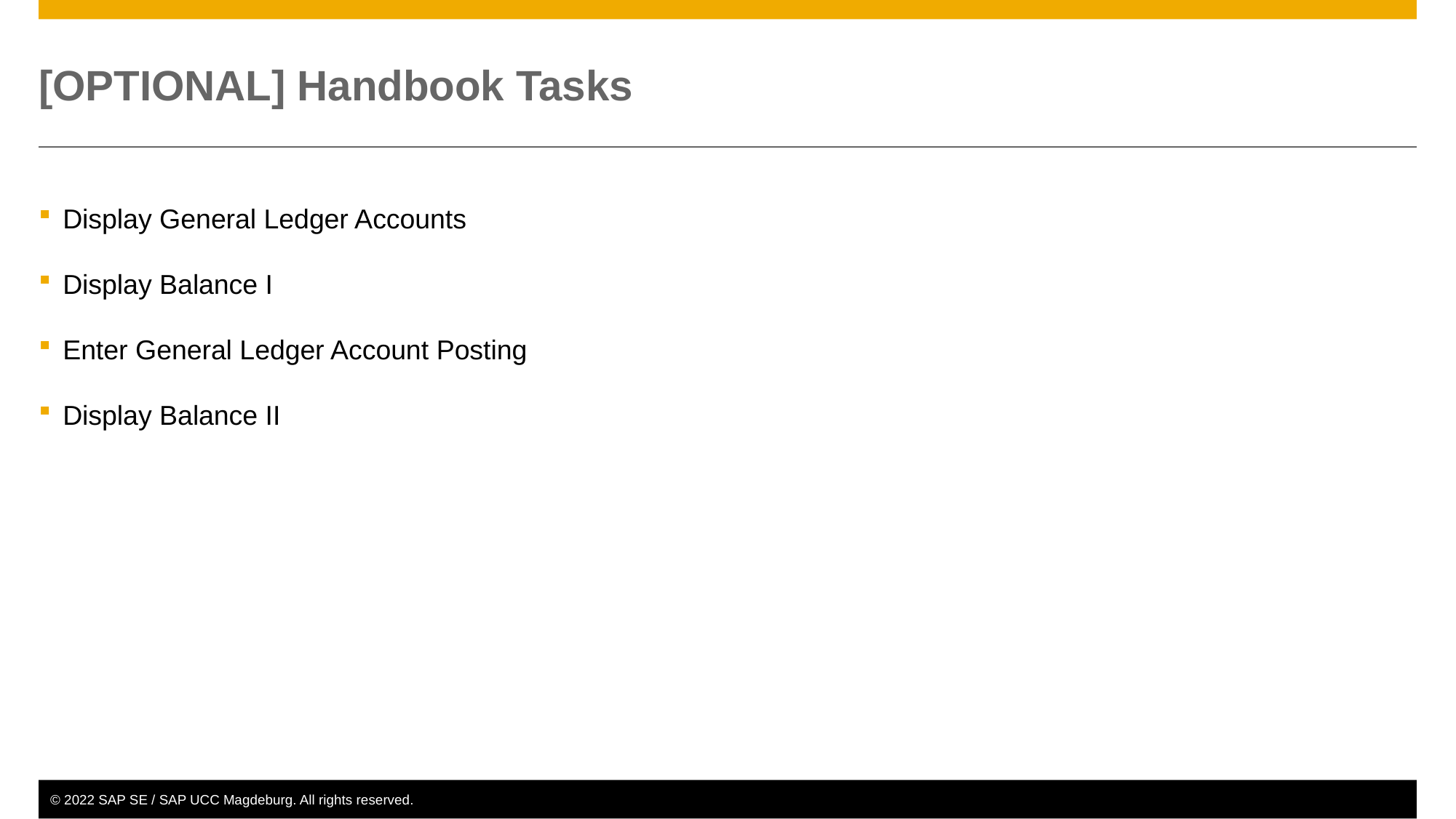

# [OPTIONAL] Handbook Tasks
Display General Ledger Accounts

Display Balance I

Enter General Ledger Account Posting

Display Balance II